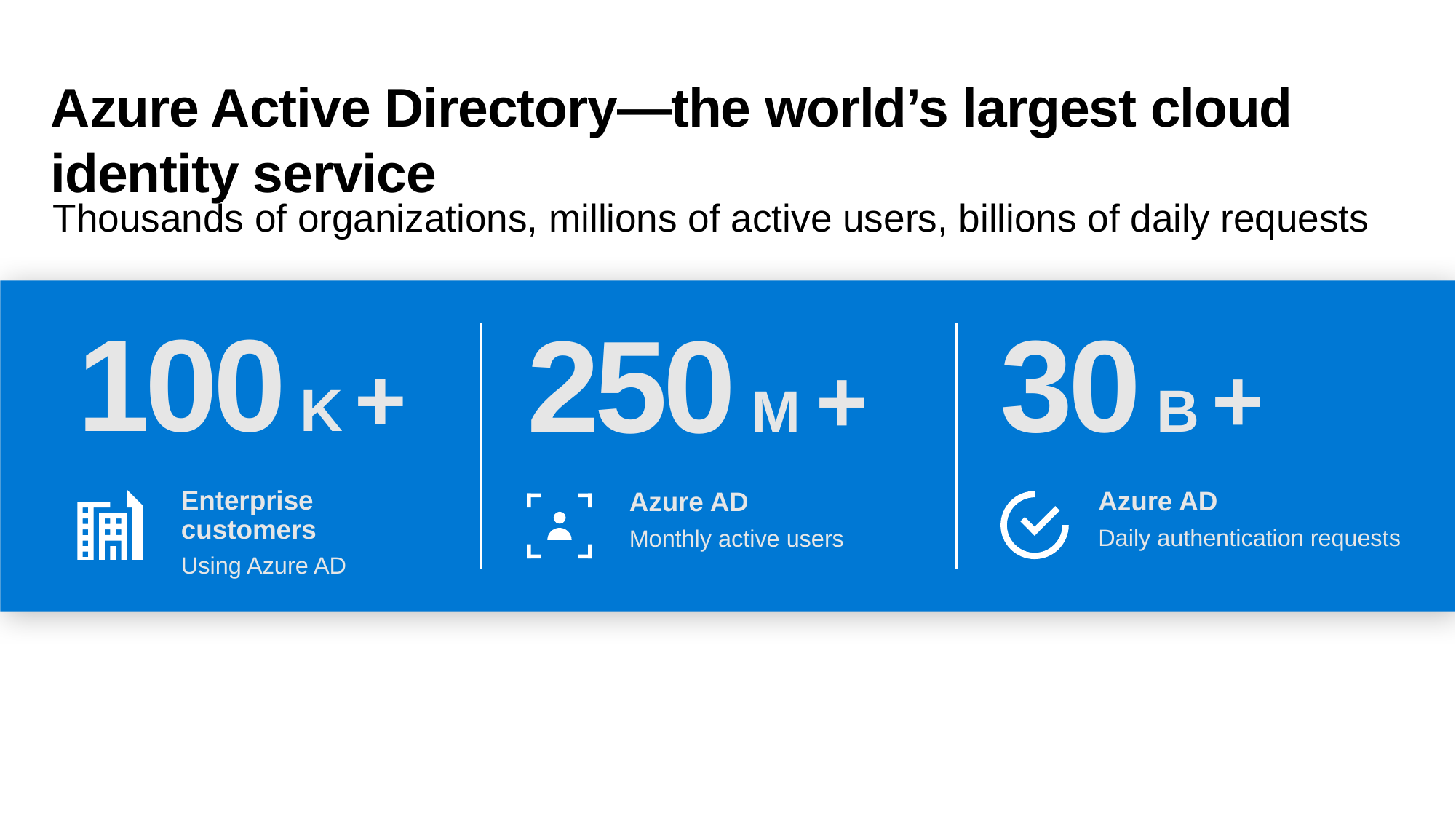

# Azure Active Directory—the world’s largest cloud identity service
Thousands of organizations, millions of active users, billions of daily requests

100 K +
30 B +
250 M +
Enterprise customers
Using Azure AD

Azure AD
Daily authentication requests

Azure AD
Monthly active users